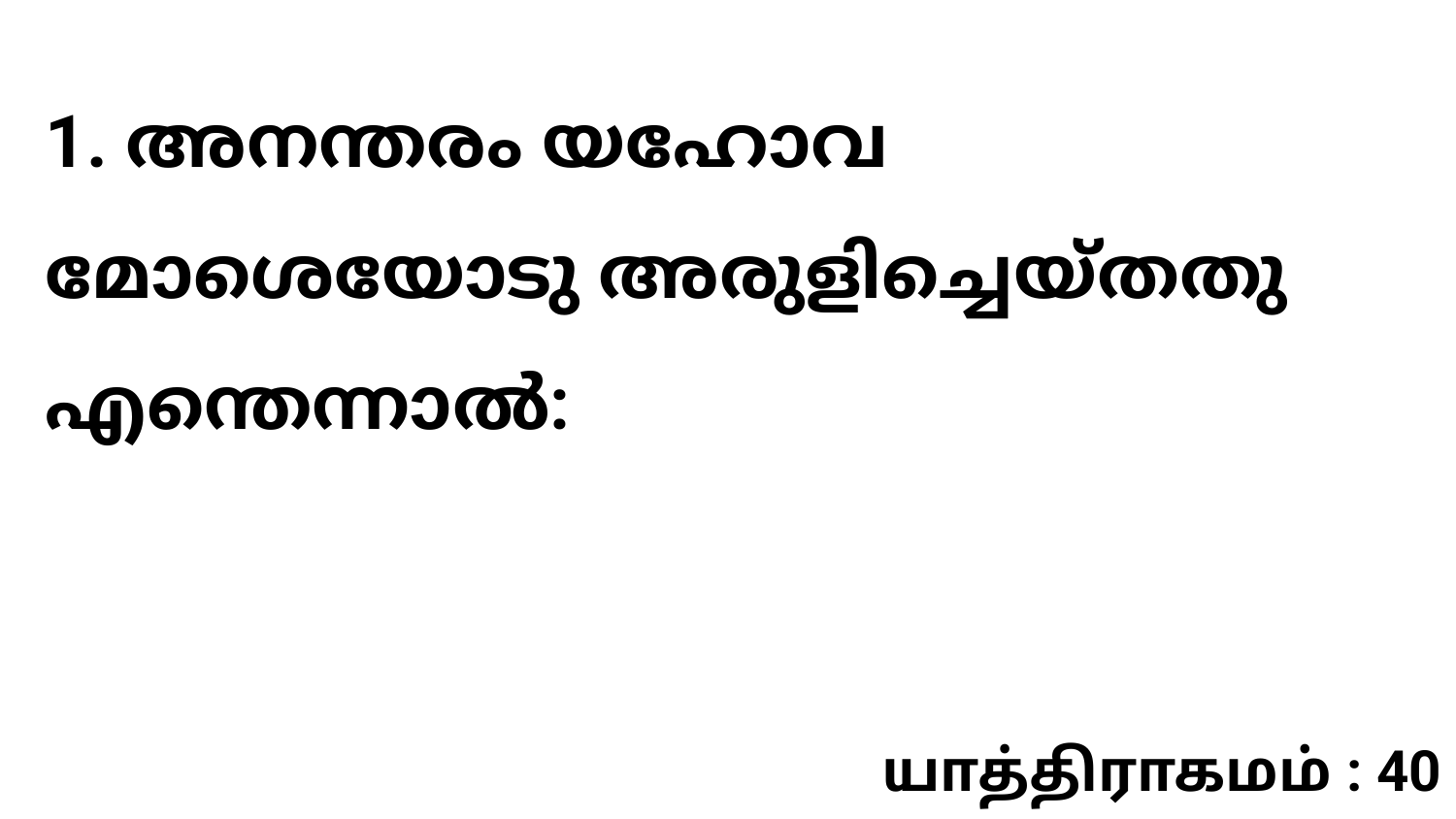

1. അനന്തരം യഹോവ മോശെയോടു അരുളിച്ചെയ്തതു എന്തെന്നാൽ:
யாத்திராகமம் : 40